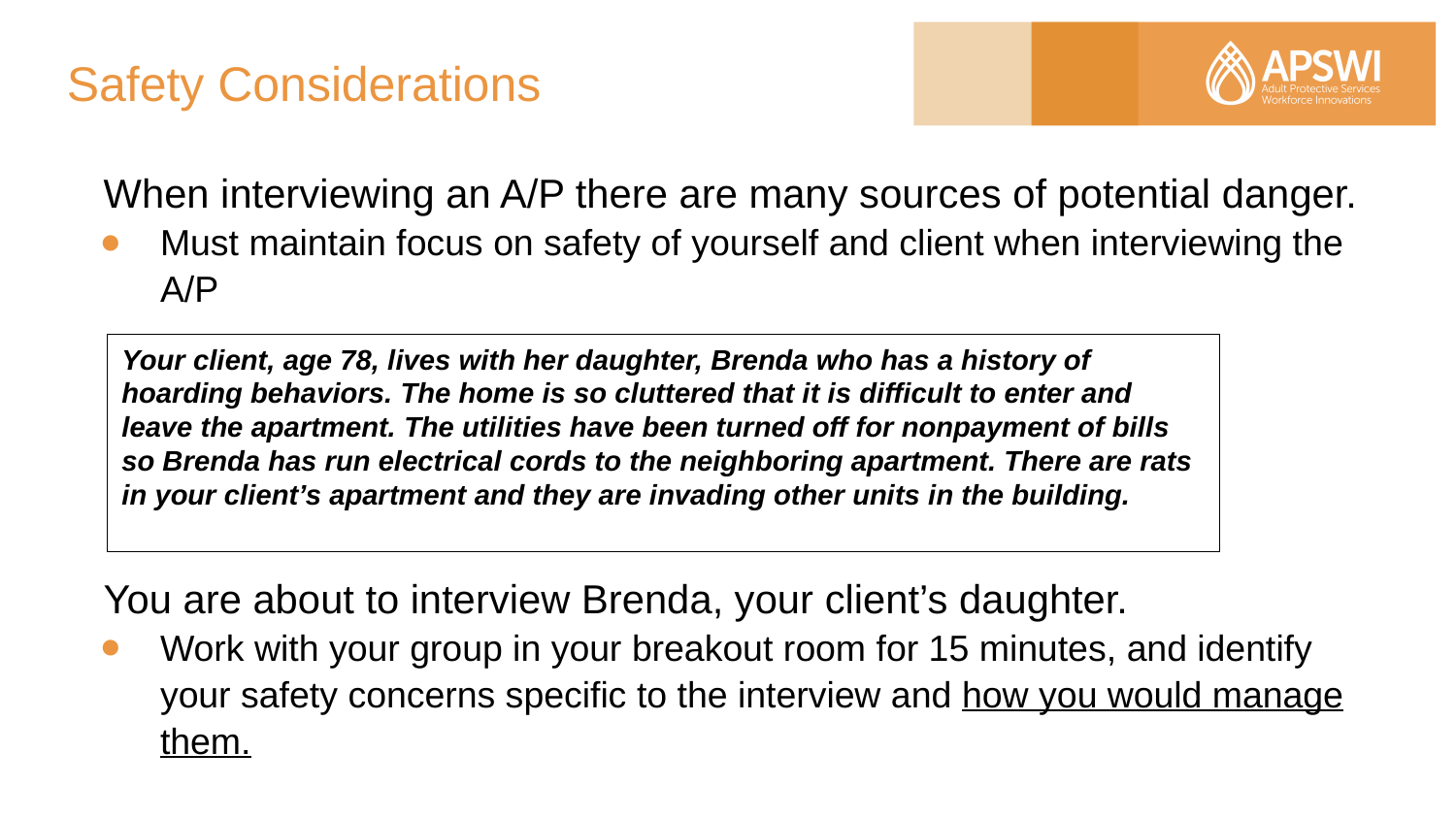

# Safety Considerations
When interviewing an A/P there are many sources of potential danger.
Must maintain focus on safety of yourself and client when interviewing the A/P

You are about to interview Brenda, your client’s daughter.
Work with your group in your breakout room for 15 minutes, and identify your safety concerns specific to the interview and how you would manage them.
Your client, age 78, lives with her daughter, Brenda who has a history of hoarding behaviors. The home is so cluttered that it is difficult to enter and leave the apartment. The utilities have been turned off for nonpayment of bills so Brenda has run electrical cords to the neighboring apartment. There are rats in your client’s apartment and they are invading other units in the building.